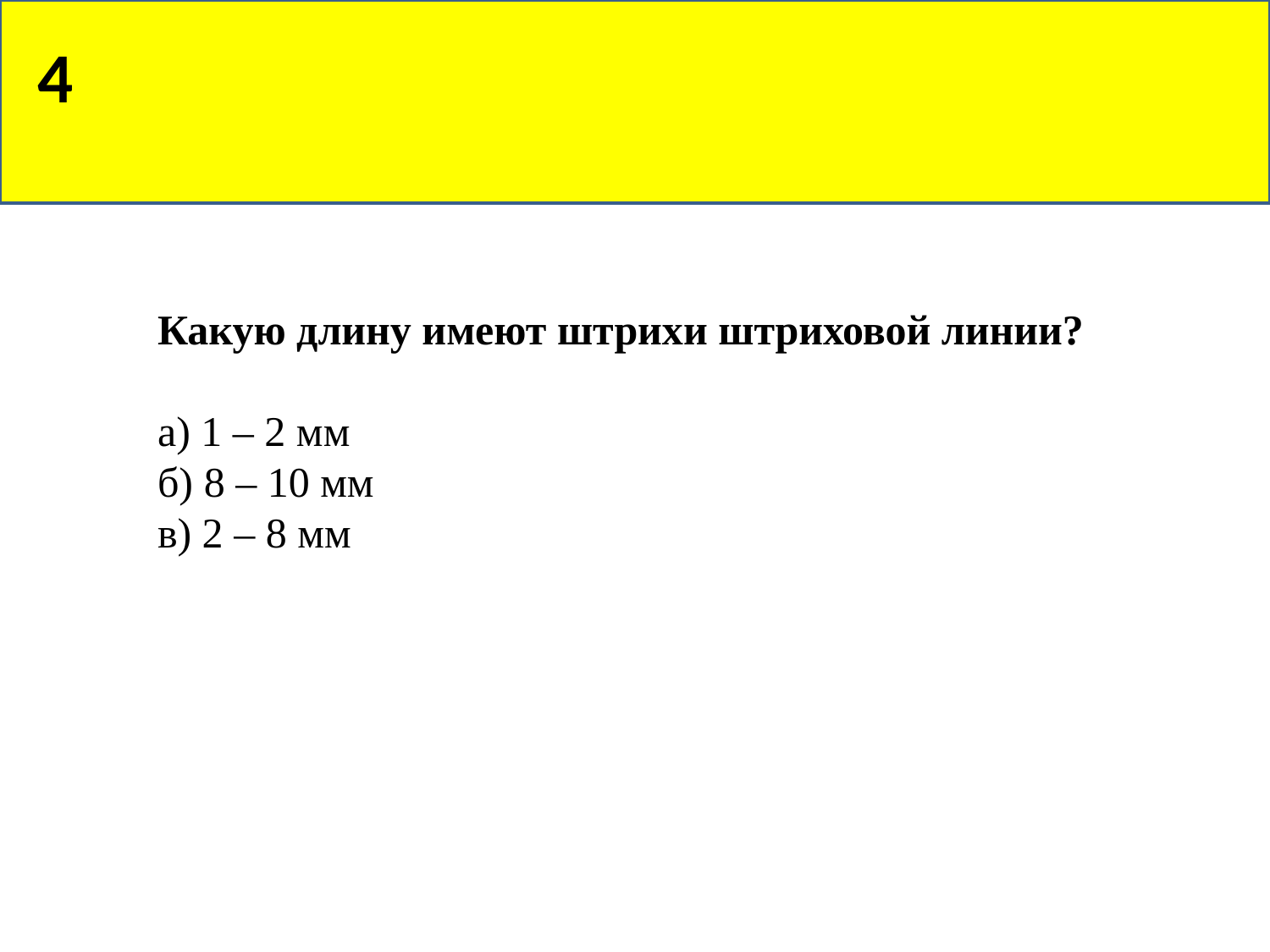

4
Какую длину имеют штрихи штриховой линии?

а) 1 – 2 мм
б) 8 – 10 мм
в) 2 – 8 мм